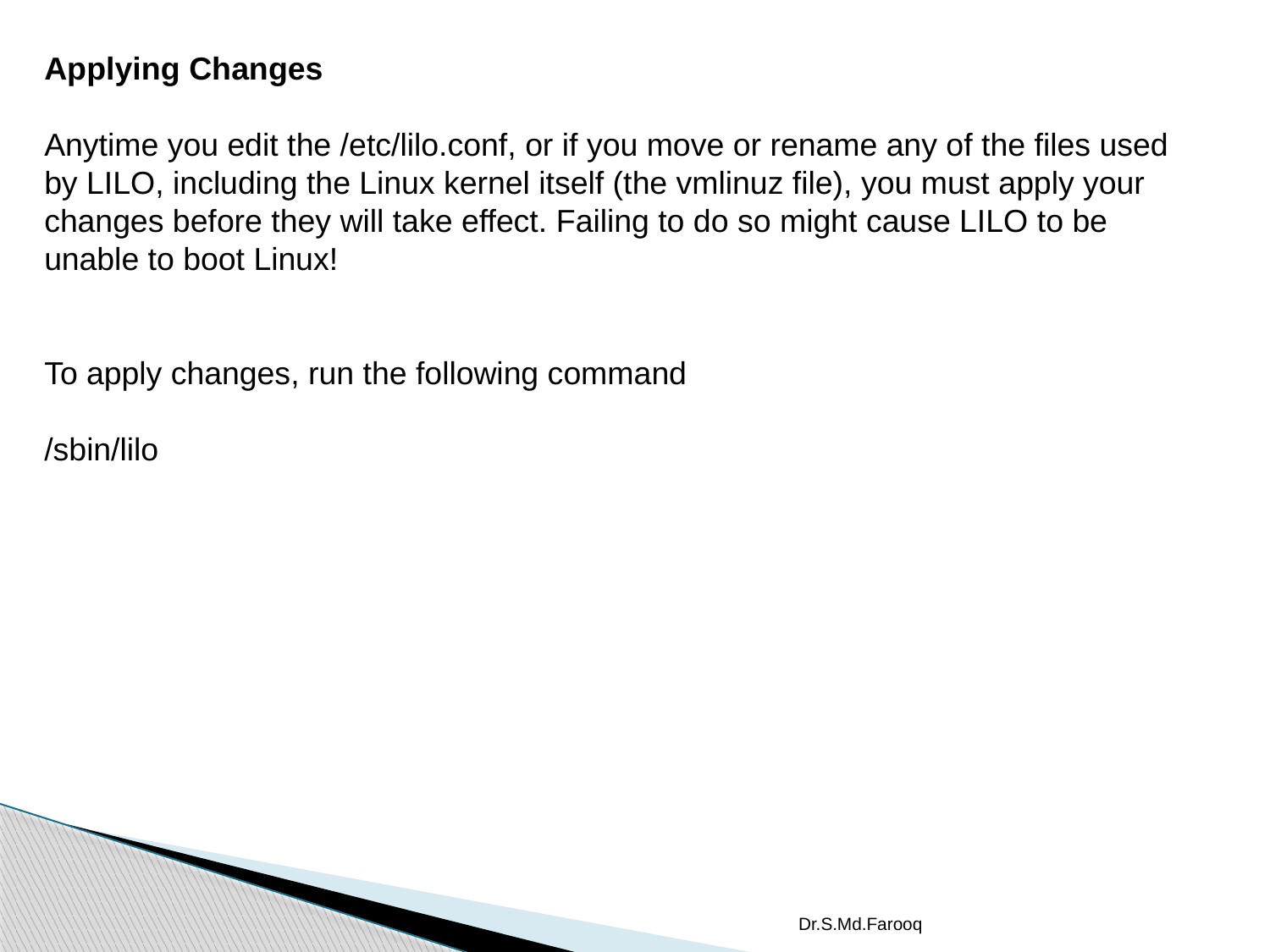

Applying Changes

Anytime you edit the /etc/lilo.conf, or if you move or rename any of the files used by LILO, including the Linux kernel itself (the vmlinuz file), you must apply your changes before they will take effect. Failing to do so might cause LILO to be unable to boot Linux!

To apply changes, run the following command

/sbin/lilo

Dr.S.Md.Farooq